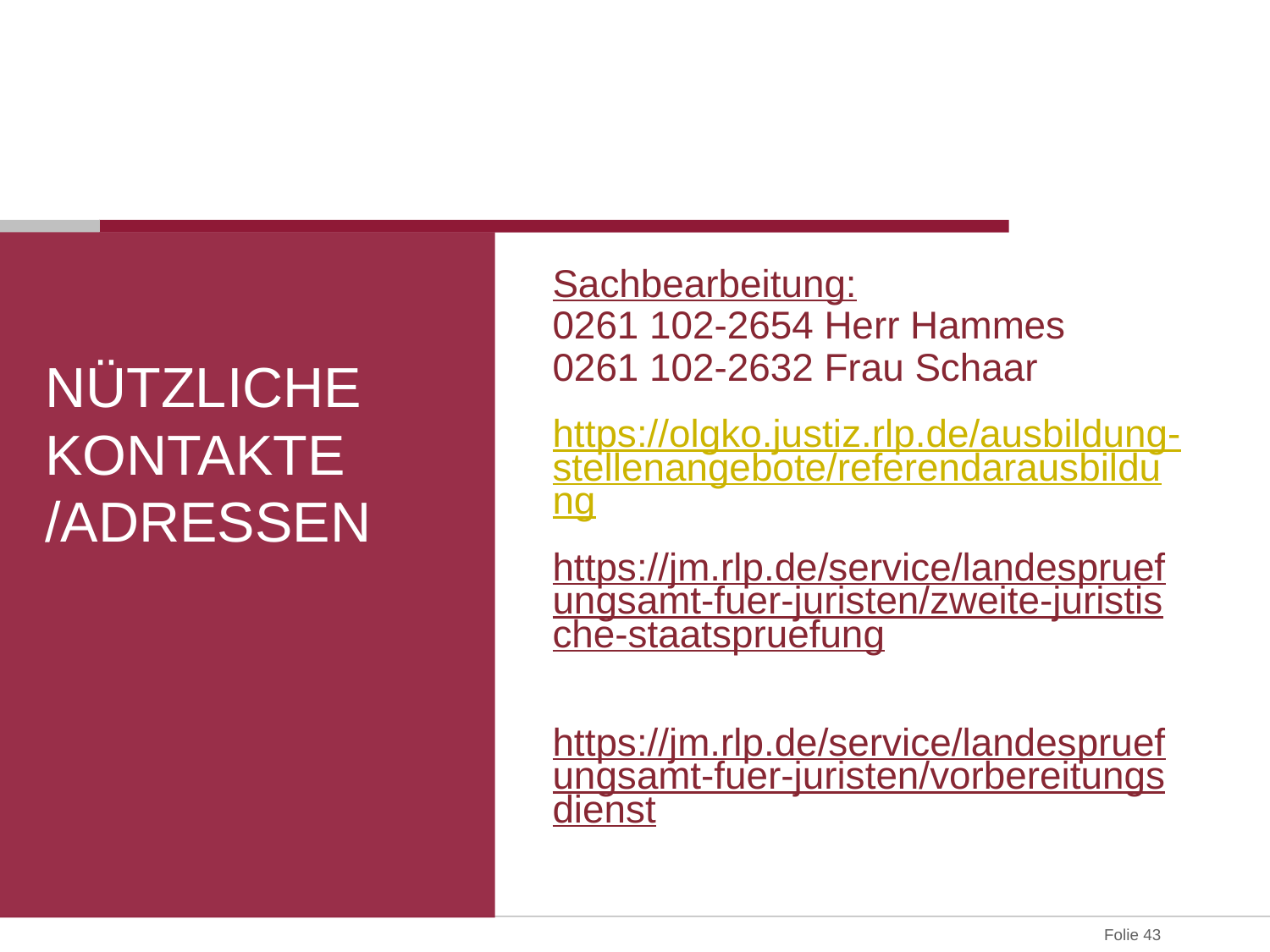

Sachbearbeitung:
0261 102-2654 Herr Hammes
0261 102-2632 Frau Schaar
https://olgko.justiz.rlp.de/ausbildung-stellenangebote/referendarausbildung
https://jm.rlp.de/service/landespruefungsamt-fuer-juristen/zweite-juristische-staatspruefung
https://jm.rlp.de/service/landespruefungsamt-fuer-juristen/vorbereitungsdienst

# Nützliche Kontakte /Adressen